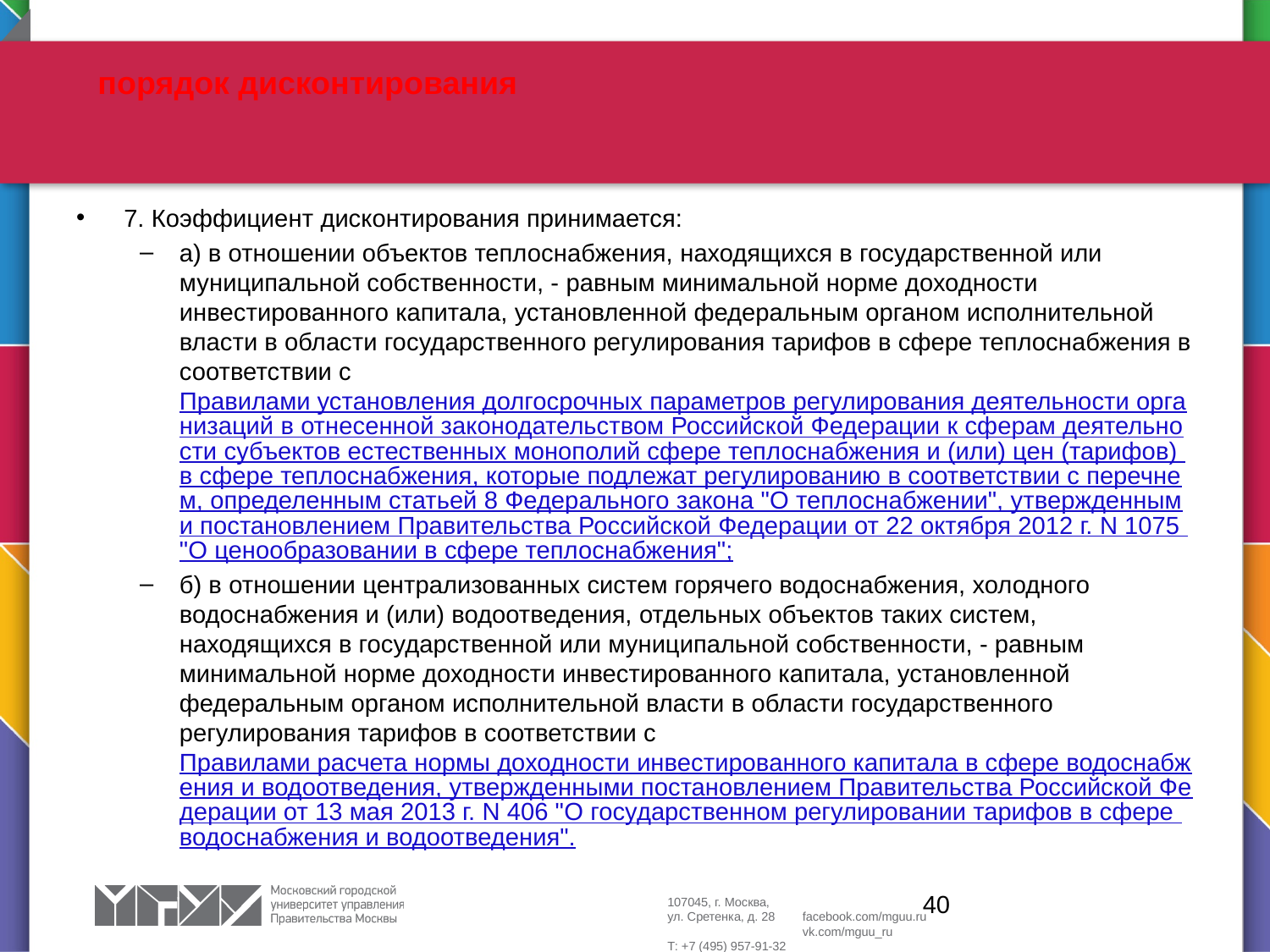

# порядок дисконтирования
7. Коэффициент дисконтирования принимается:
а) в отношении объектов теплоснабжения, находящихся в государственной или муниципальной собственности, - равным минимальной норме доходности инвестированного капитала, установленной федеральным органом исполнительной власти в области государственного регулирования тарифов в сфере теплоснабжения в соответствии с Правилами установления долгосрочных параметров регулирования деятельности организаций в отнесенной законодательством Российской Федерации к сферам деятельности субъектов естественных монополий сфере теплоснабжения и (или) цен (тарифов) в сфере теплоснабжения, которые подлежат регулированию в соответствии с перечнем, определенным статьей 8 Федерального закона "О теплоснабжении", утвержденными постановлением Правительства Российской Федерации от 22 октября 2012 г. N 1075 "О ценообразовании в сфере теплоснабжения";
б) в отношении централизованных систем горячего водоснабжения, холодного водоснабжения и (или) водоотведения, отдельных объектов таких систем, находящихся в государственной или муниципальной собственности, - равным минимальной норме доходности инвестированного капитала, установленной федеральным органом исполнительной власти в области государственного регулирования тарифов в соответствии с Правилами расчета нормы доходности инвестированного капитала в сфере водоснабжения и водоотведения, утвержденными постановлением Правительства Российской Федерации от 13 мая 2013 г. N 406 "О государственном регулировании тарифов в сфере водоснабжения и водоотведения".

40